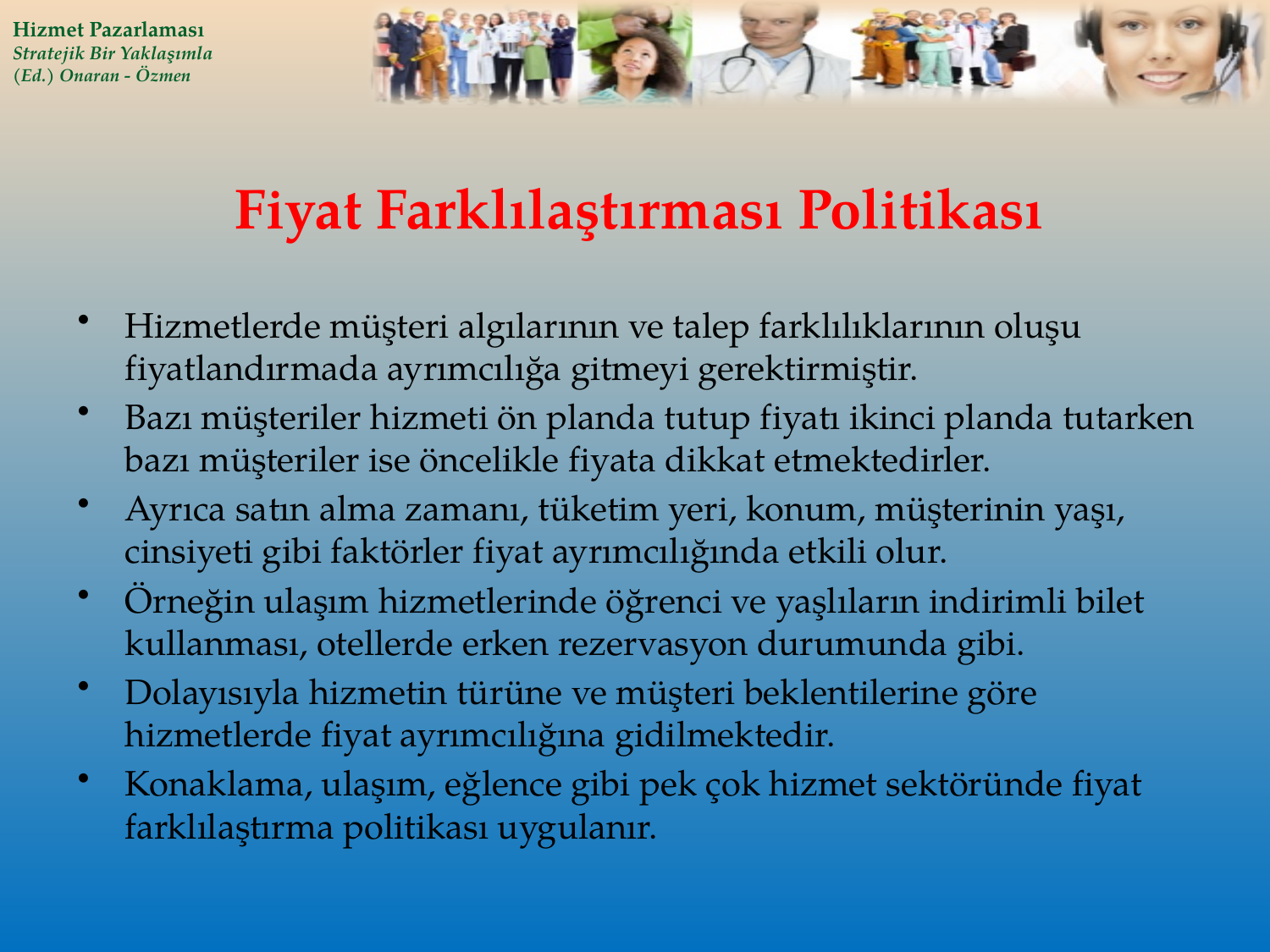

# Fiyat Farklılaştırması Politikası
Hizmetlerde müşteri algılarının ve talep farklılıklarının oluşu fiyatlandırmada ayrımcılığa gitmeyi gerektirmiştir.
Bazı müşteriler hizmeti ön planda tutup fiyatı ikinci planda tutarken bazı müşteriler ise öncelikle fiyata dikkat etmektedirler.
Ayrıca satın alma zamanı, tüketim yeri, konum, müşterinin yaşı, cinsiyeti gibi faktörler fiyat ayrımcılığında etkili olur.
Örneğin ulaşım hizmetlerinde öğrenci ve yaşlıların indirimli bilet kullanması, otellerde erken rezervasyon durumunda gibi.
Dolayısıyla hizmetin türüne ve müşteri beklentilerine göre hizmetlerde fiyat ayrımcılığına gidilmektedir.
Konaklama, ulaşım, eğlence gibi pek çok hizmet sektöründe fiyat farklılaştırma politikası uygulanır.